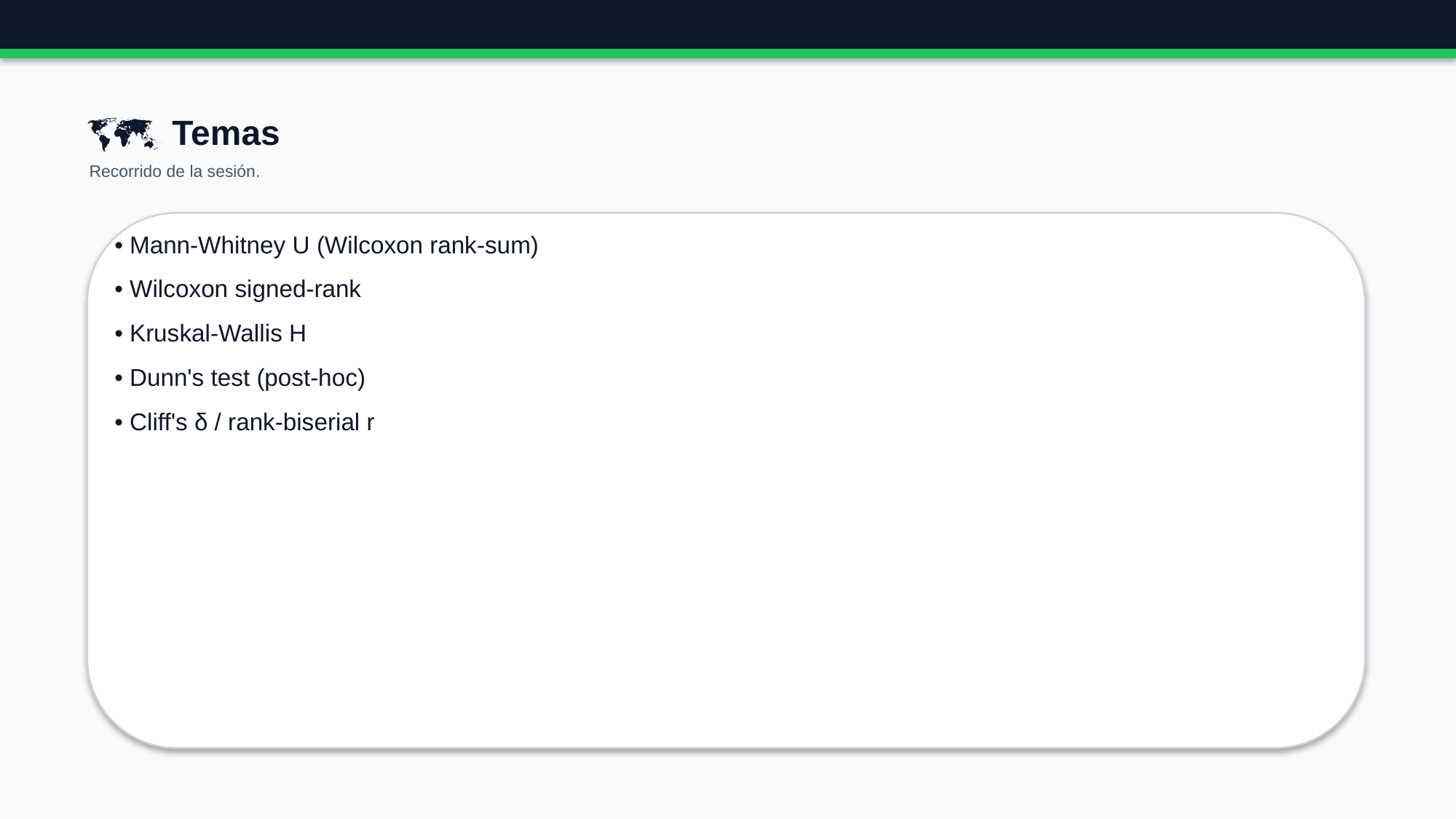

🗺️ Temas
Recorrido de la sesión.

• Mann-Whitney U (Wilcoxon rank-sum)
• Wilcoxon signed-rank
• Kruskal-Wallis H
• Dunn's test (post-hoc)
• Cliff's δ / rank-biserial r